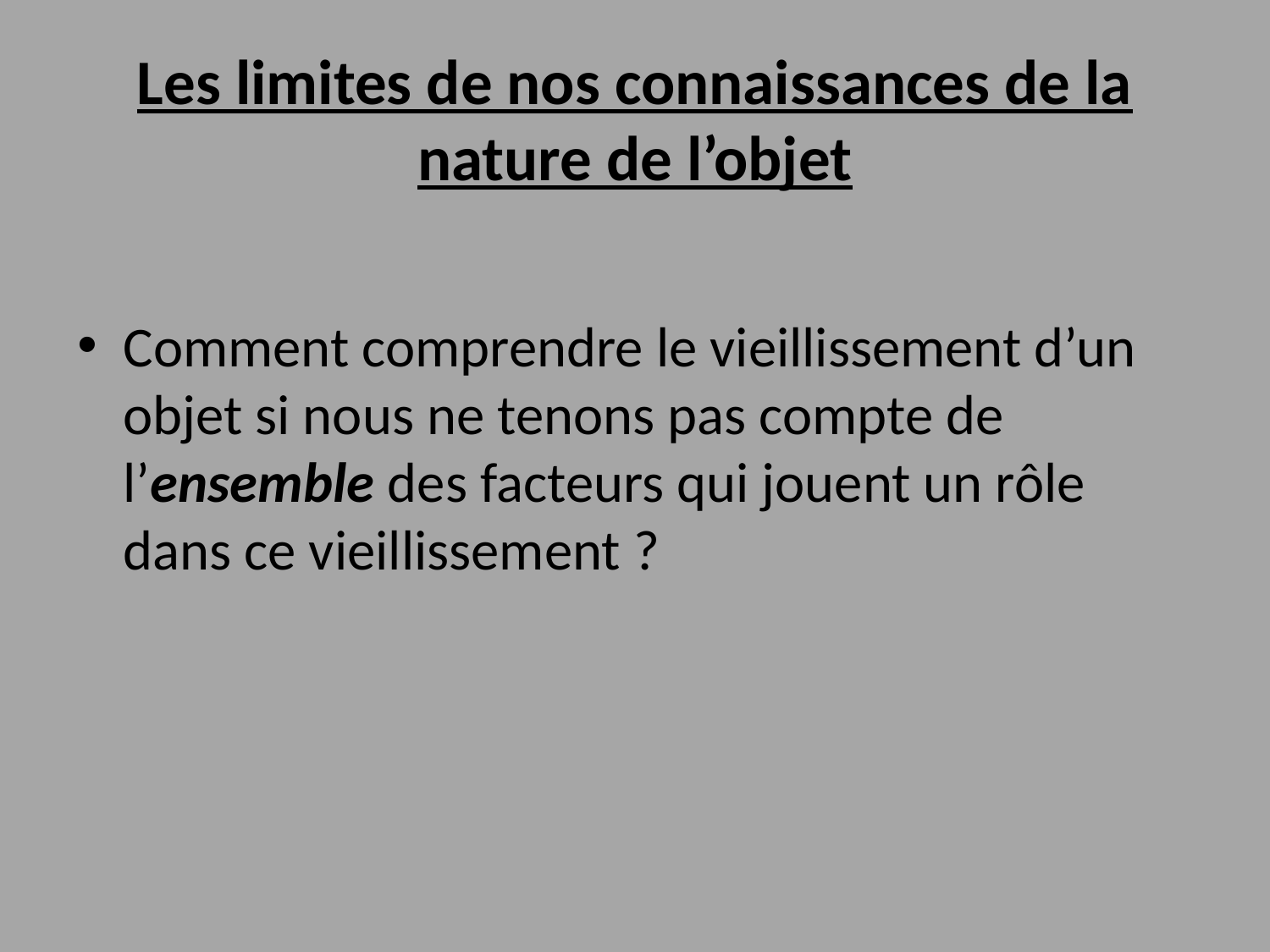

Les limites de nos connaissances de la nature de l’objet

Comment comprendre le vieillissement d’un objet si nous ne tenons pas compte de l’ensemble des facteurs qui jouent un rôle dans ce vieillissement ?